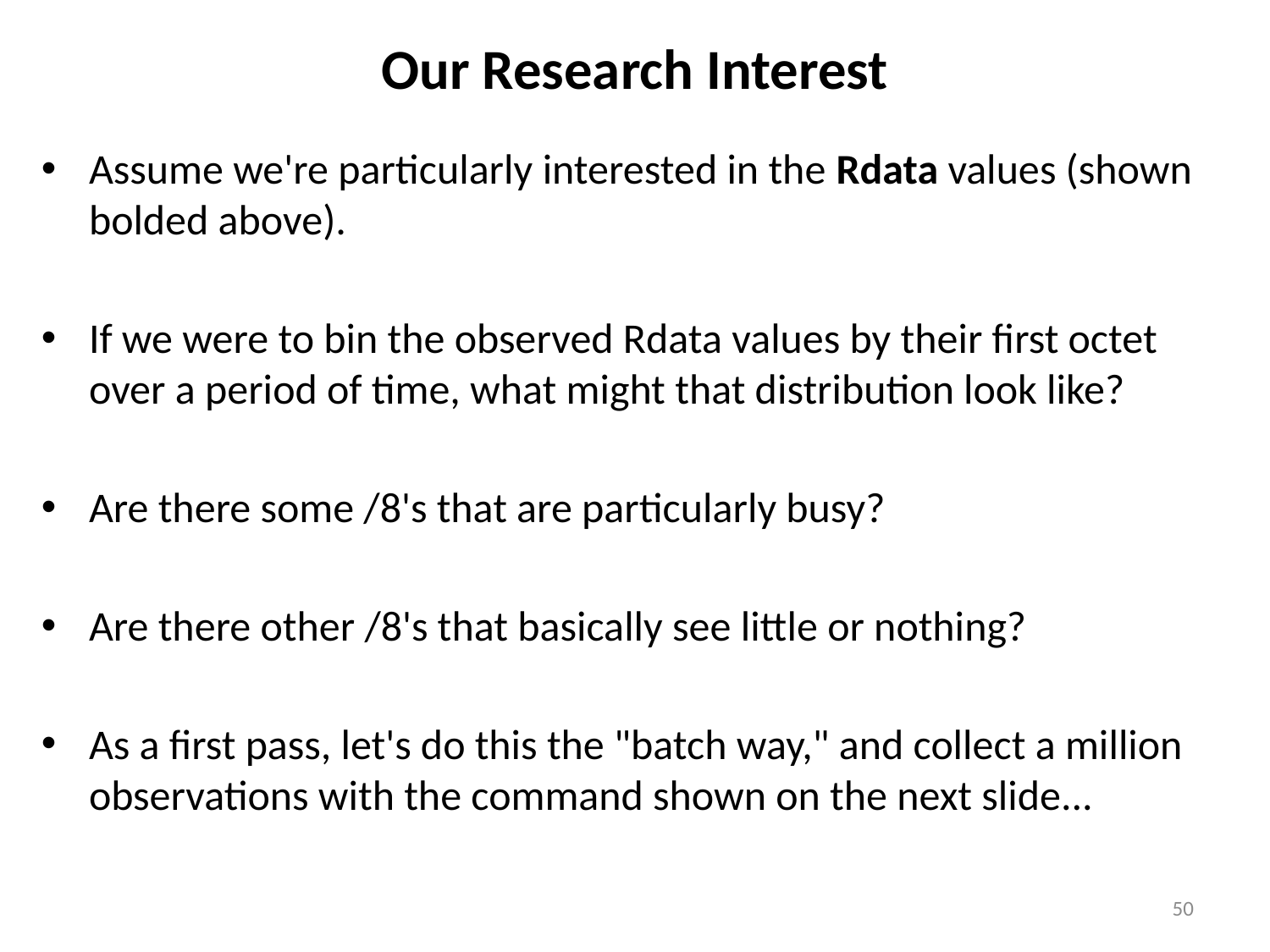

# Our Research Interest
Assume we're particularly interested in the Rdata values (shown bolded above).

If we were to bin the observed Rdata values by their first octet over a period of time, what might that distribution look like?

Are there some /8's that are particularly busy?

Are there other /8's that basically see little or nothing?

As a first pass, let's do this the "batch way," and collect a million observations with the command shown on the next slide...
50